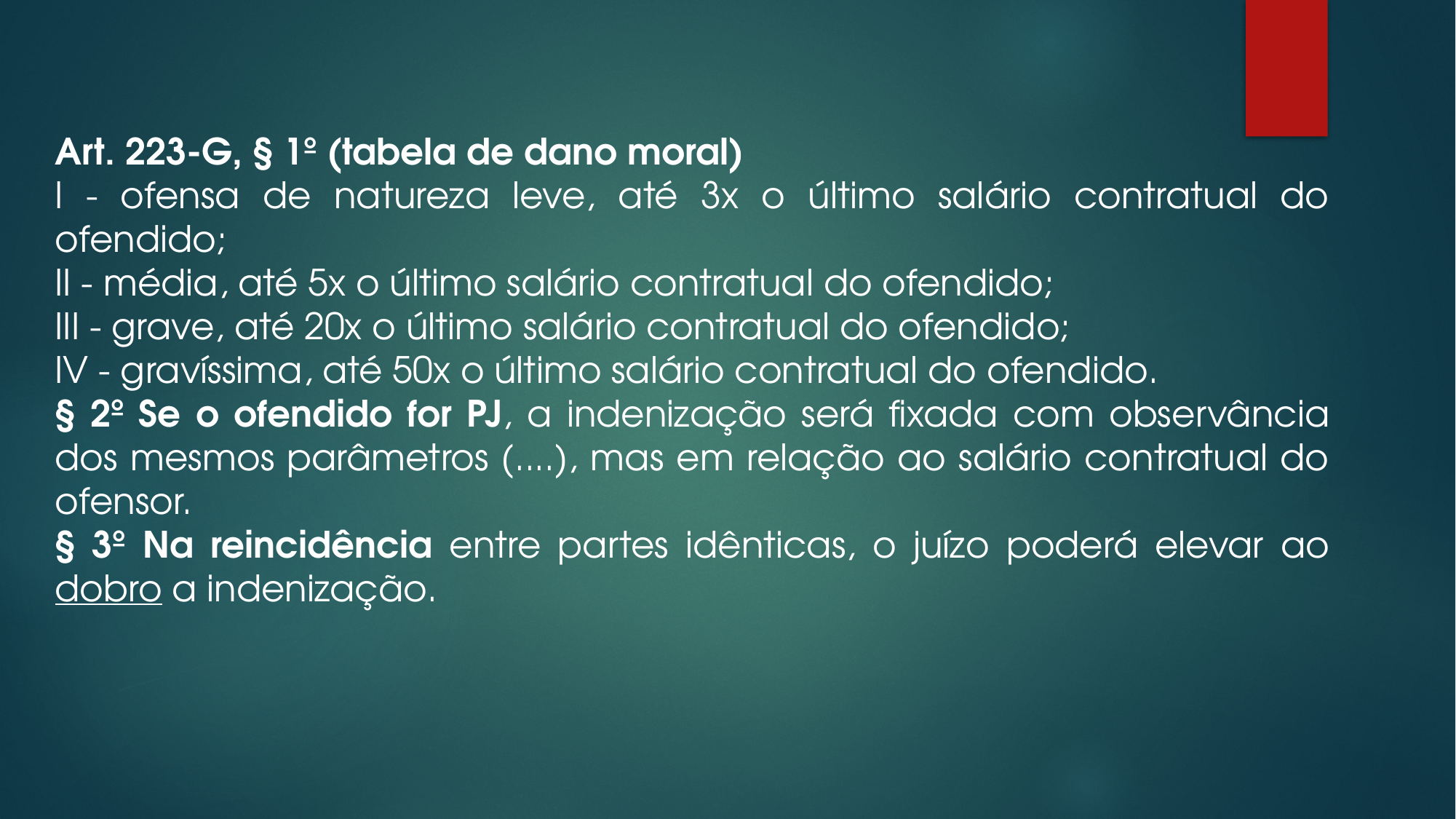

Art. 223-G, § 1º (tabela de dano moral)
I - ofensa de natureza leve, até 3x o último salário contratual do ofendido;
II - média, até 5x o último salário contratual do ofendido;
III - grave, até 20x o último salário contratual do ofendido;
IV - gravíssima, até 50x o último salário contratual do ofendido.
§ 2º Se o ofendido for PJ, a indenização será fixada com observância dos mesmos parâmetros (....), mas em relação ao salário contratual do ofensor.
§ 3º Na reincidência entre partes idênticas, o juízo poderá elevar ao dobro a indenização.